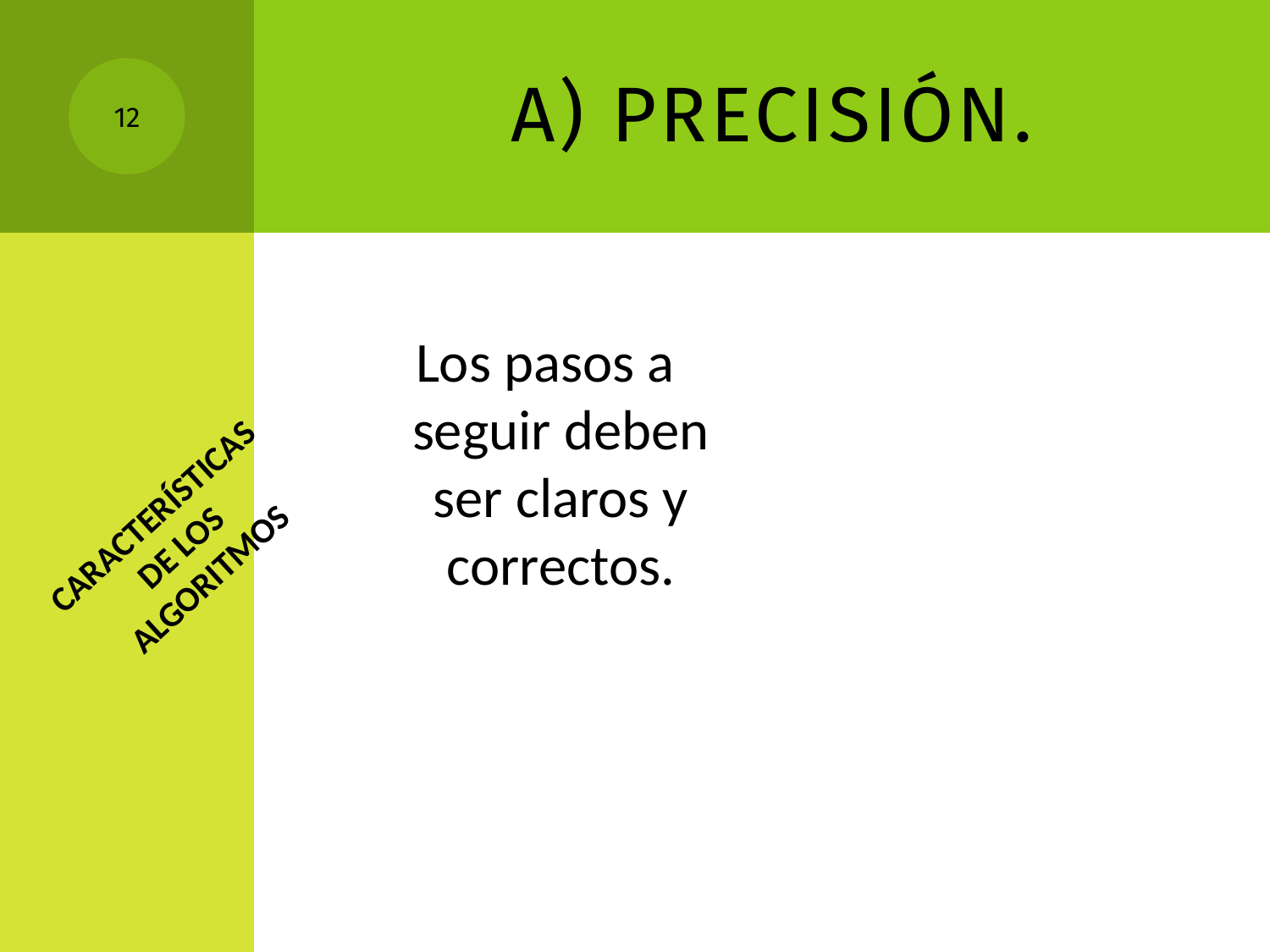

# a) Precisión.
12
Los pasos a seguir deben ser claros y correctos.

CARACTERÍSTICAS
DE LOS
ALGORITMOS